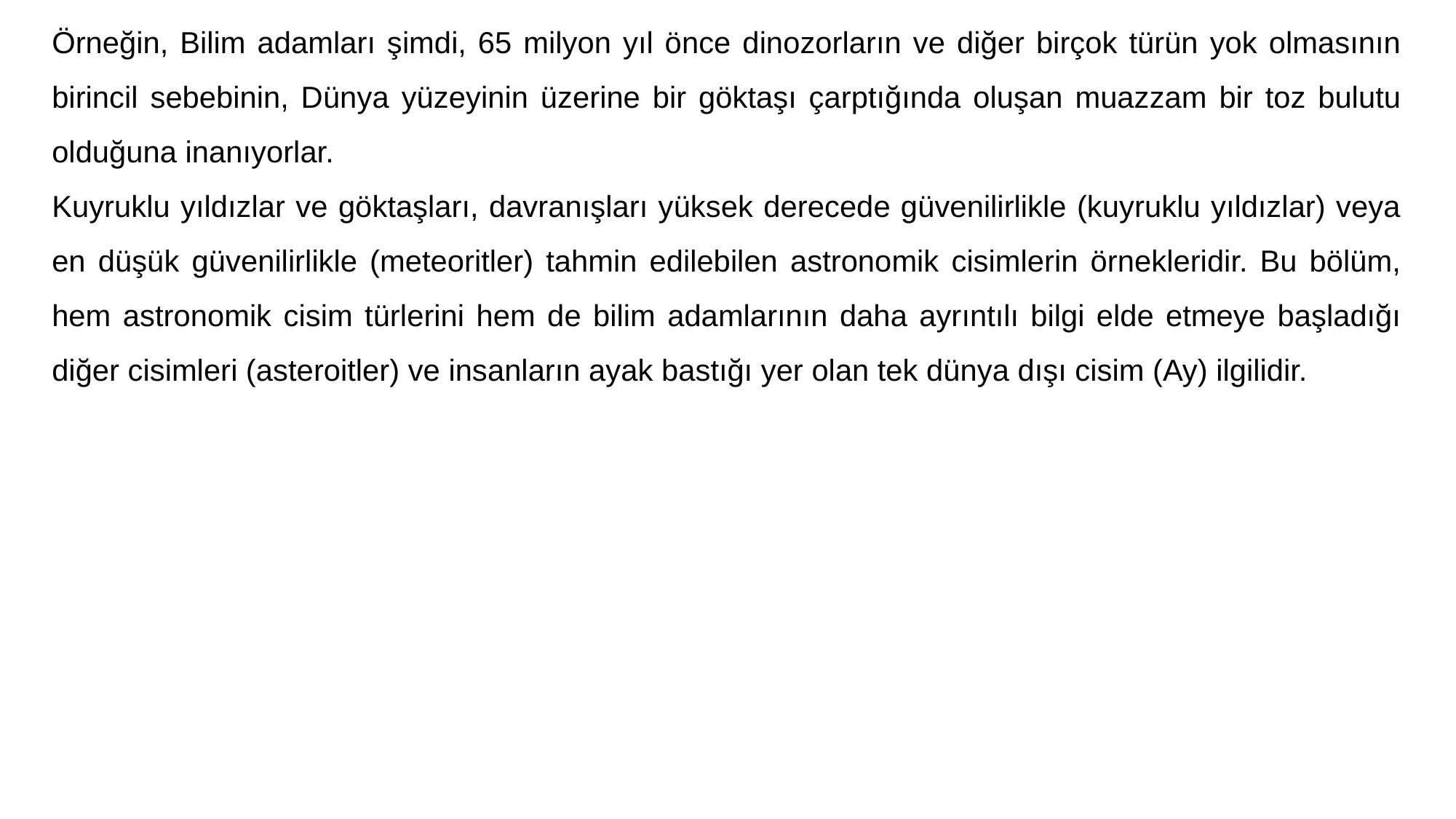

Örneğin, Bilim adamları şimdi, 65 milyon yıl önce dinozorların ve diğer birçok türün yok olmasının birincil sebebinin, Dünya yüzeyinin üzerine bir göktaşı çarptığında oluşan muazzam bir toz bulutu olduğuna inanıyorlar.
Kuyruklu yıldızlar ve göktaşları, davranışları yüksek derecede güvenilirlikle (kuyruklu yıldızlar) veya en düşük güvenilirlikle (meteoritler) tahmin edilebilen astronomik cisimlerin örnekleridir. Bu bölüm, hem astronomik cisim türlerini hem de bilim adamlarının daha ayrıntılı bilgi elde etmeye başladığı diğer cisimleri (asteroitler) ve insanların ayak bastığı yer olan tek dünya dışı cisim (Ay) ilgilidir.